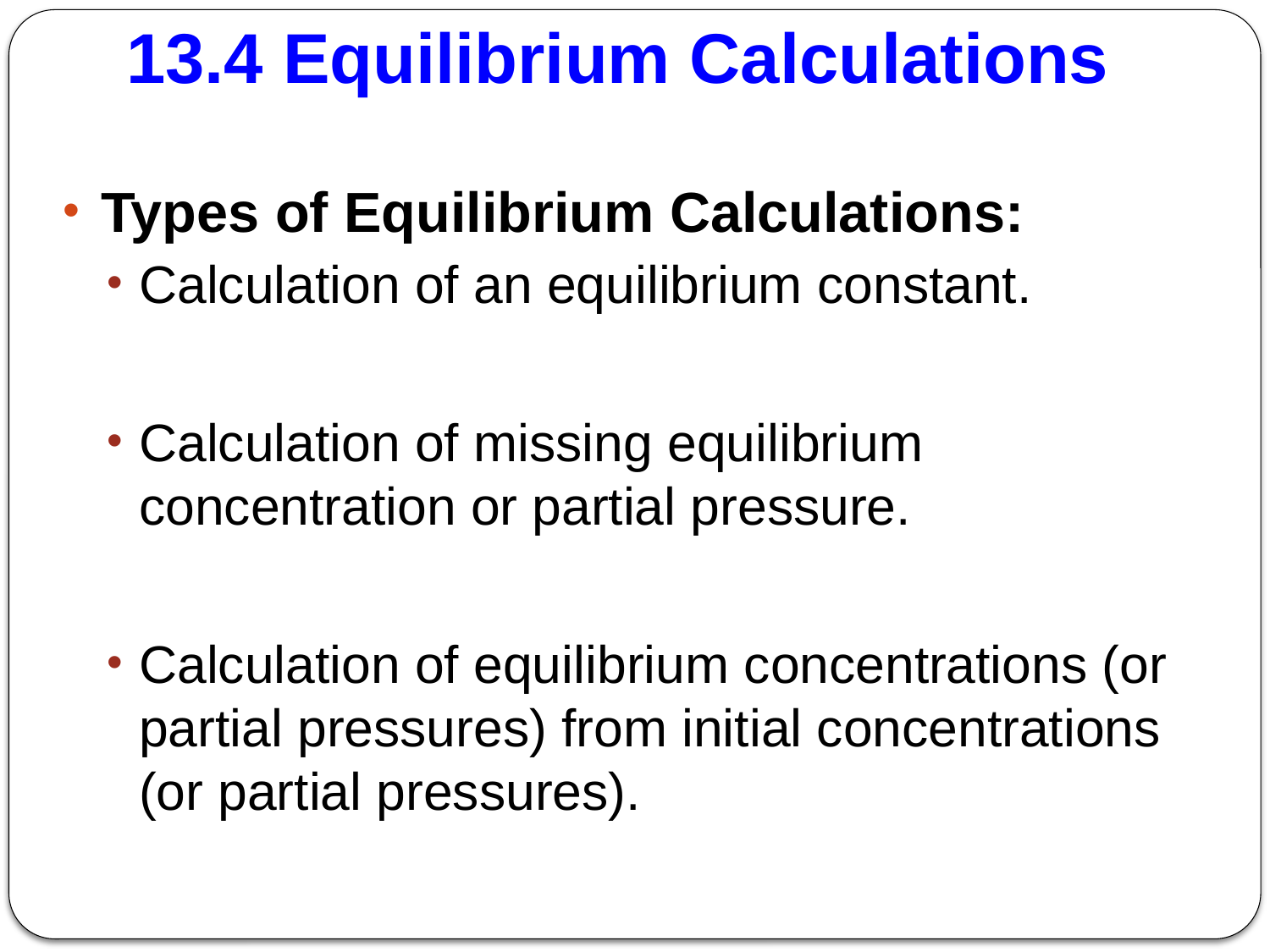

# 13.4 Equilibrium Calculations
Types of Equilibrium Calculations:
Calculation of an equilibrium constant.

Calculation of missing equilibrium concentration or partial pressure.

Calculation of equilibrium concentrations (or partial pressures) from initial concentrations (or partial pressures).